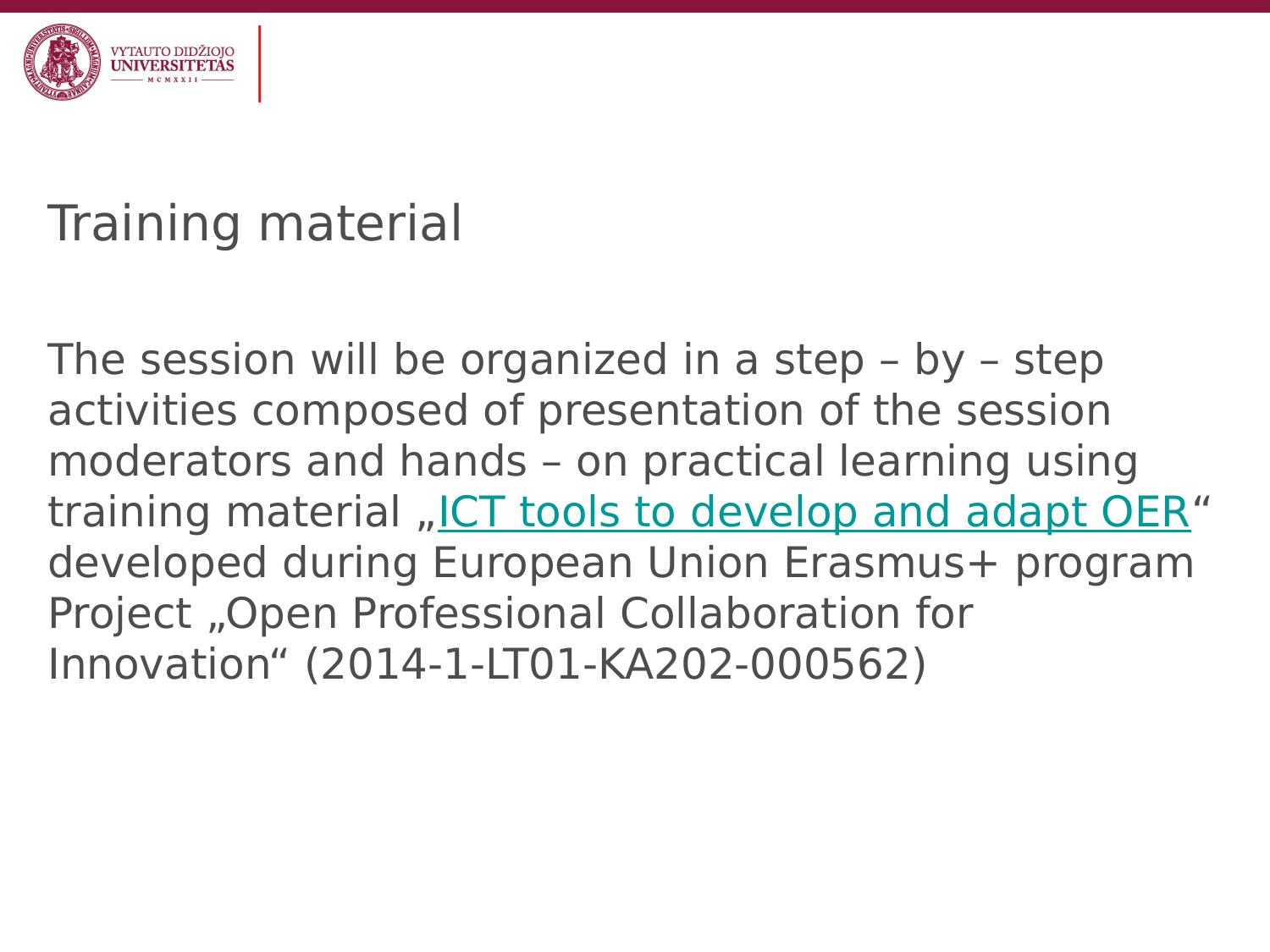

# Training material
The session will be organized in a step – by – step activities composed of presentation of the session moderators and hands – on practical learning using training material „ICT tools to develop and adapt OER“ developed during European Union Erasmus+ program Project „Open Professional Collaboration for Innovation“ (2014-1-LT01-KA202-000562)